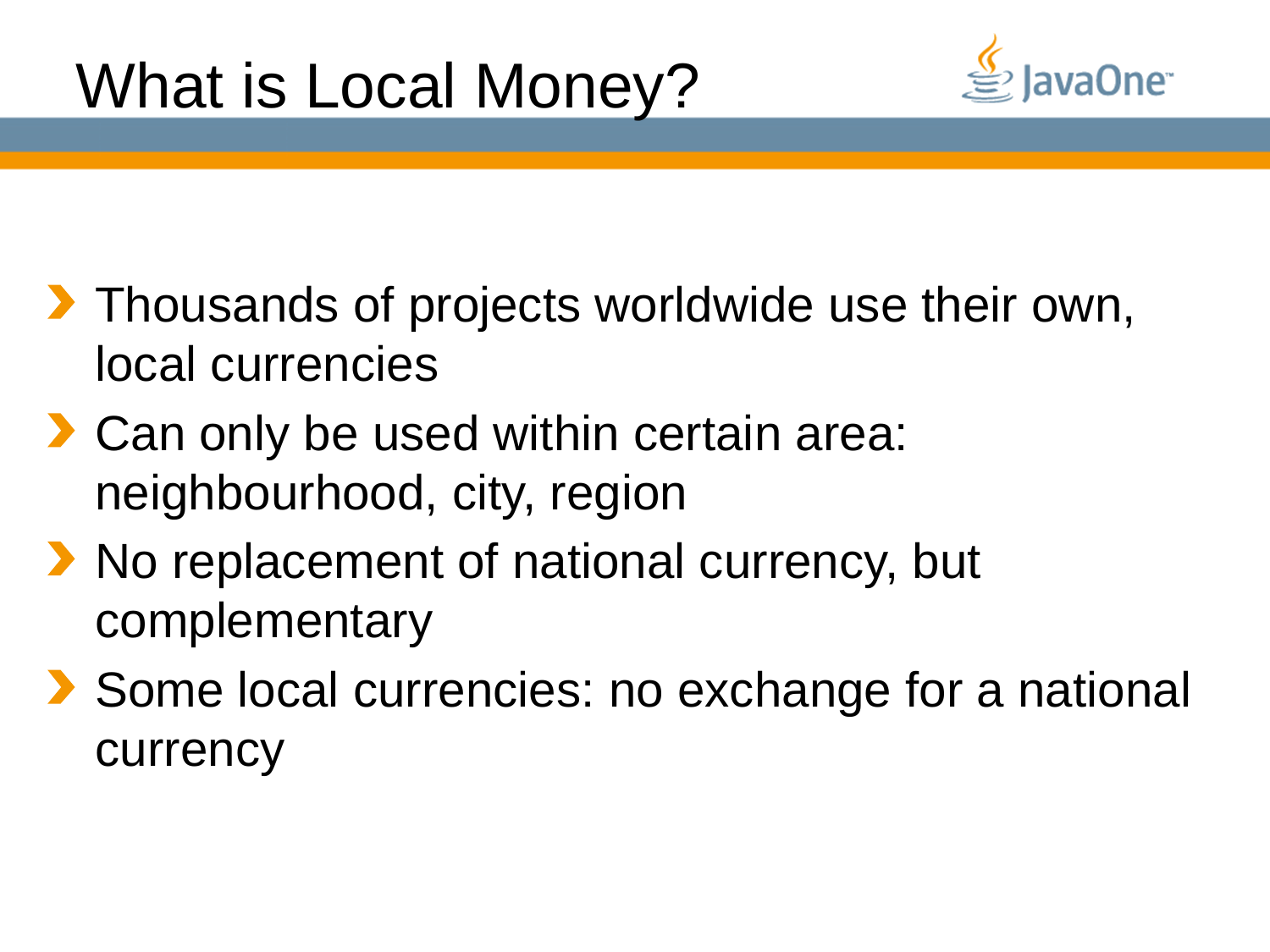

# What is Local Money?
Thousands of projects worldwide use their own, local currencies
Can only be used within certain area: neighbourhood, city, region
No replacement of national currency, but complementary
Some local currencies: no exchange for a national currency